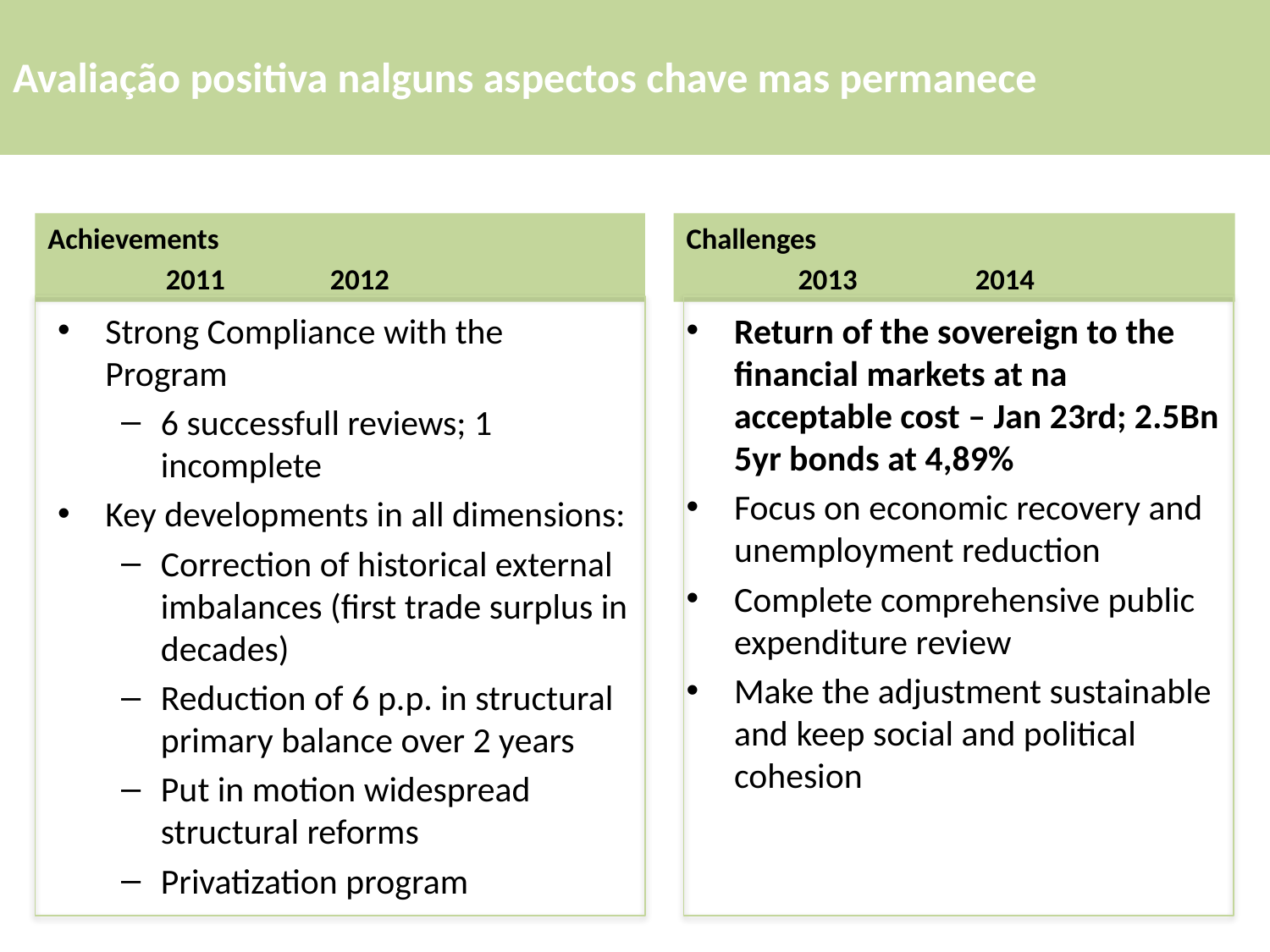

# Avaliação positiva nalguns aspectos chave mas permanece
Achievements
                  2011                2012
Challenges
                 2013                  2014

Strong Compliance with the Program
6 successfull reviews; 1 incomplete
Key developments in all dimensions:
Correction of historical external imbalances (first trade surplus in decades)
Reduction of 6 p.p. in structural primary balance over 2 years
Put in motion widespread structural reforms
Privatization program

Return of the sovereign to the financial markets at na acceptable cost – Jan 23rd; 2.5Bn 5yr bonds at 4,89%
Focus on economic recovery and unemployment reduction
Complete comprehensive public expenditure review
Make the adjustment sustainable and keep social and political cohesion